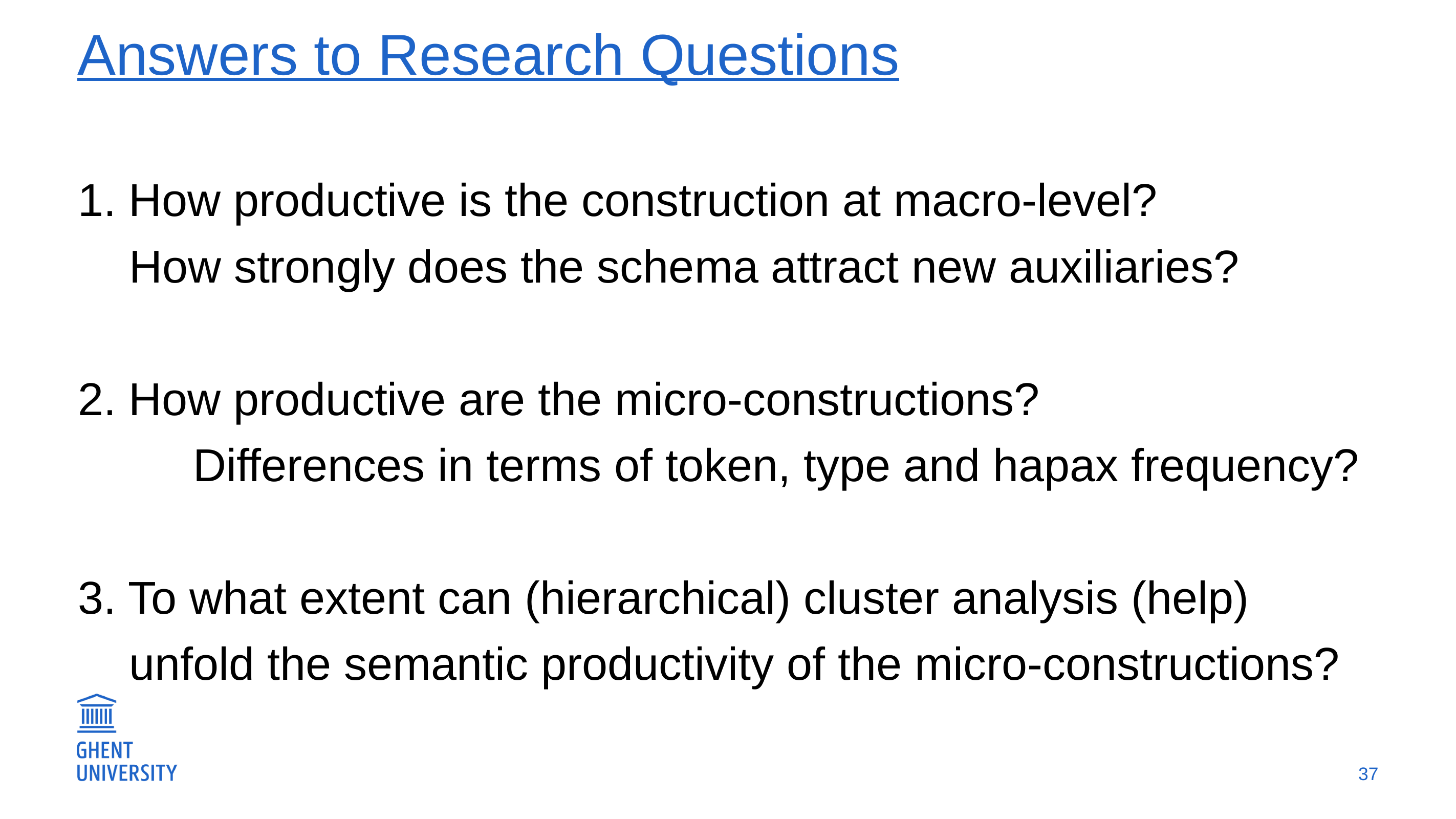

# Answers to Research Questions

1. How productive is the construction at macro-level?
    How strongly does the schema attract new auxiliaries?

2. How productive are the micro-constructions? 		  	  	                 Differences in terms of token, type and hapax frequency?

3. To what extent can (hierarchical) cluster analysis (help)           unfold the semantic productivity of the micro-constructions?

37